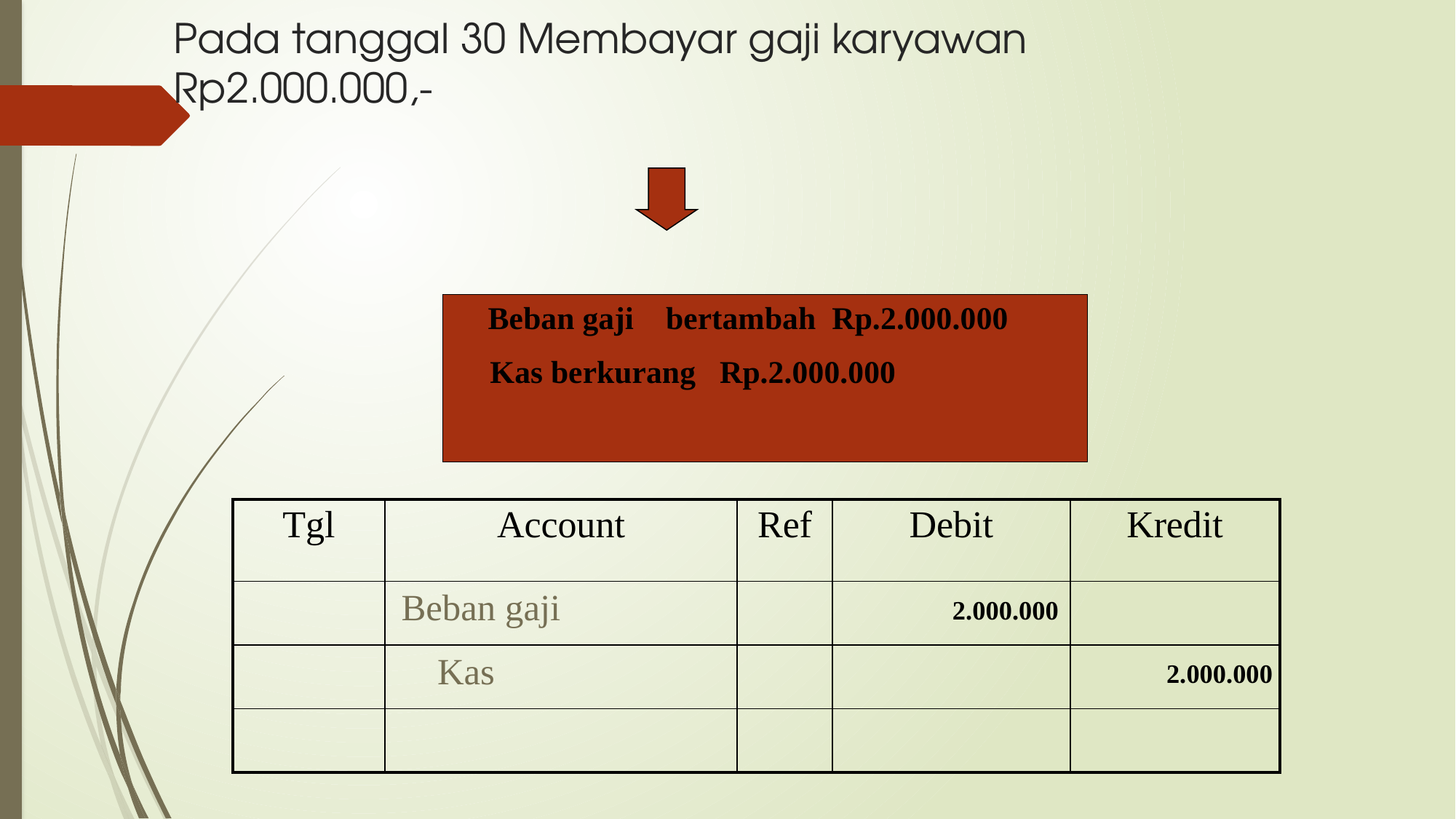

# Pada tanggal 30 Membayar gaji karyawan Rp2.000.000,-

Beban gaji    bertambah  Rp.2.000.000

Kas berkurang   Rp.2.000.000
| Tgl | Account | Ref | Debit | Kredit |
| --- | --- | --- | --- | --- |
|  |  |  |  |  |
|  |  |  |  |  |
|  |  |  |  |  |
2.000.000
Beban gaji
2.000.000
Kas